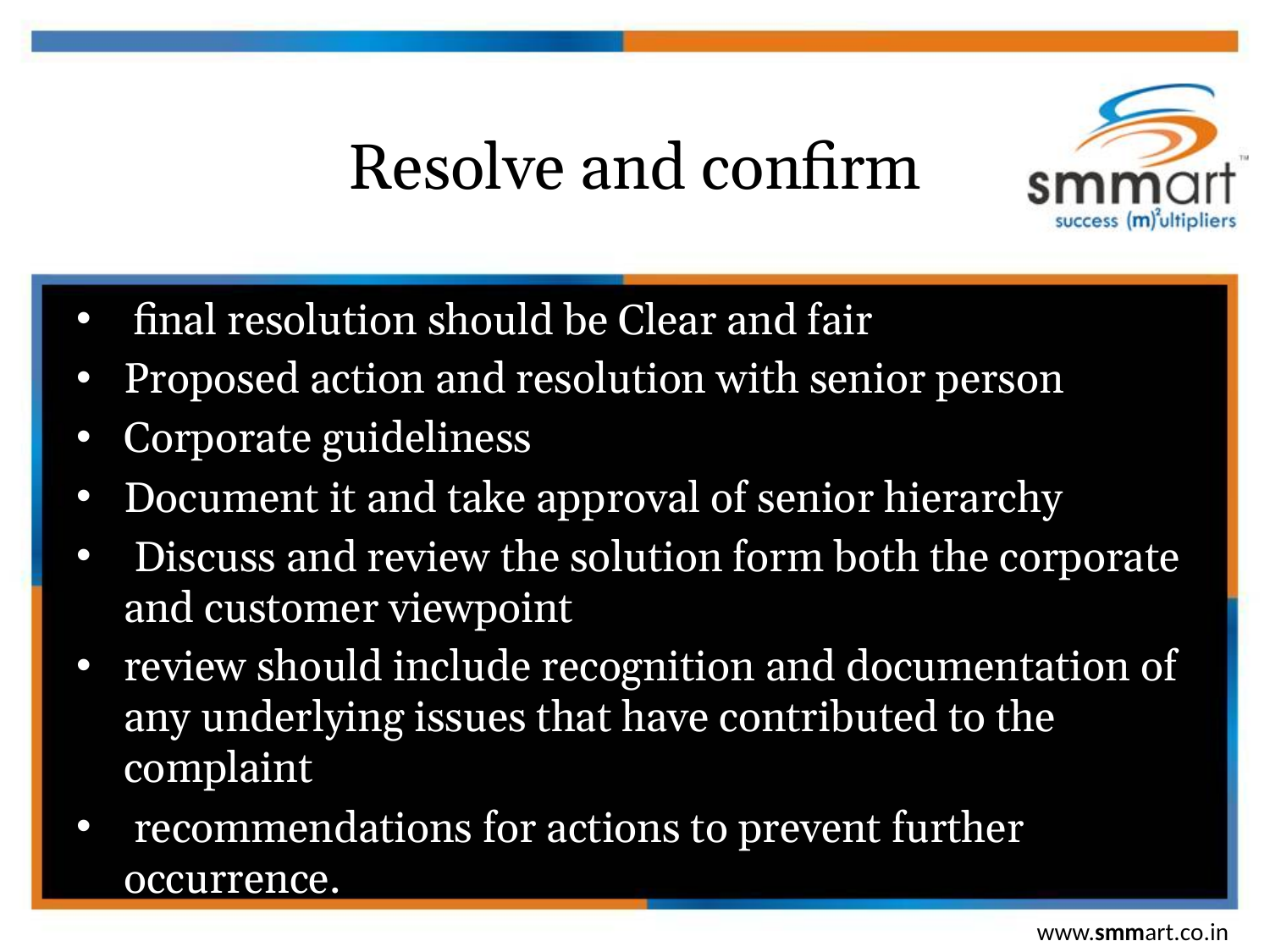

# Resolve and confirm
 final resolution should be Clear and fair
Proposed action and resolution with senior person
Corporate guideliness
Document it and take approval of senior hierarchy
 Discuss and review the solution form both the corporate and customer viewpoint
review should include recognition and documentation of any underlying issues that have contributed to the complaint
 recommendations for actions to prevent further occurrence.